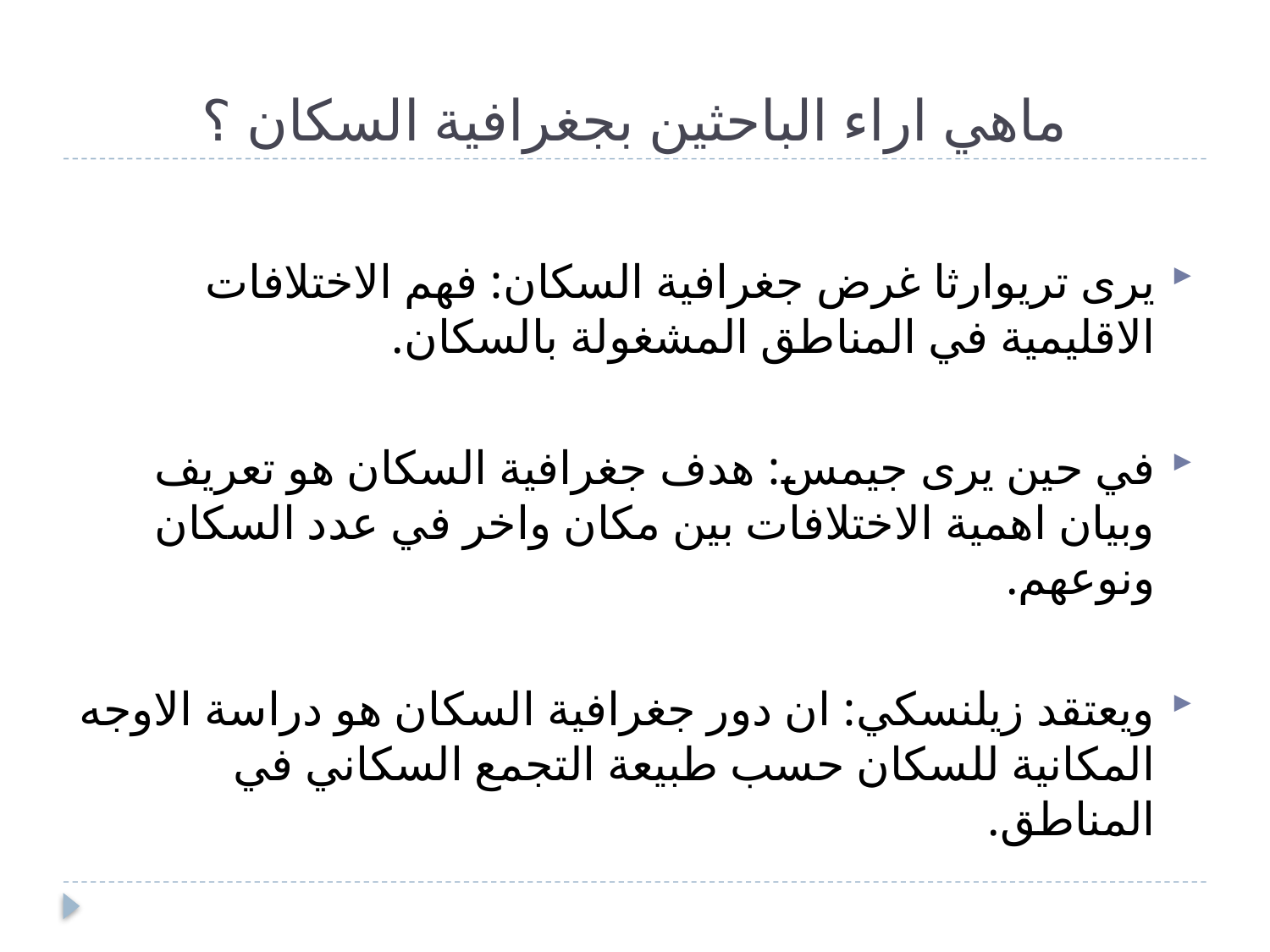

# ماهي اراء الباحثين بجغرافية السكان ؟
يرى تريوارثا غرض جغرافية السكان: فهم الاختلافات الاقليمية في المناطق المشغولة بالسكان.

في حين يرى جيمس: هدف جغرافية السكان هو تعريف وبيان اهمية الاختلافات بين مكان واخر في عدد السكان ونوعهم.

ويعتقد زيلنسكي: ان دور جغرافية السكان هو دراسة الاوجه المكانية للسكان حسب طبيعة التجمع السكاني في المناطق.